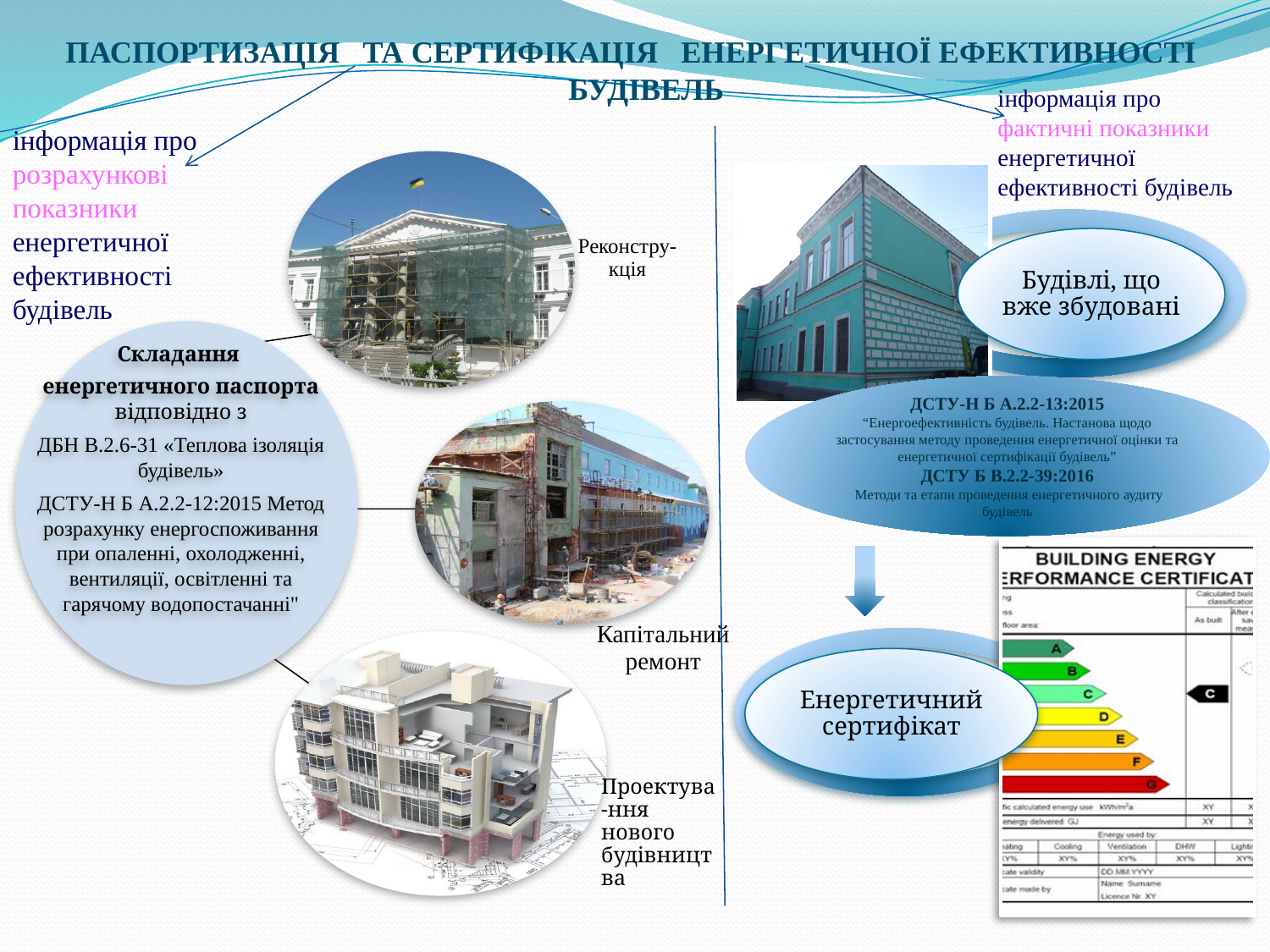

# ПАСПОРТИЗАЦІЯ   ТА СЕРТИФІКАЦІЯ   ЕНЕРГЕТИЧНОЇ ЕФЕКТИВНОСТІ     БУДІВЕЛЬ
інформація про фактичні показники енергетичної ефективності будівель
інформація про розрахункові показники енергетичної ефективності будівель

Складання
енергетичного паспорта відповідно з
ДБН В.2.6-31 «Теплова ізоляція будівель»
ДСТУ-Н Б А.2.2-12:2015 Метод розрахунку енергоспоживання при опаленні, охолодженні, вентиляції, освітленні та гарячому водопостачанні"
Реконстру-кція
Капітальний ремонт
Проектува-ння нового будівництва
Будівлі, що вже збудовані
Енергетичний сертифікат
ДСТУ-Н Б А.2.2-13:2015
“Енергоефективність будівель. Настанова щодо застосування методу проведення енергетичної оцінки та енергетичної сертифікації будівель”
ДСТУ Б В.2.2-39:2016
 Методи та етапи проведення енергетичного аудиту будівель